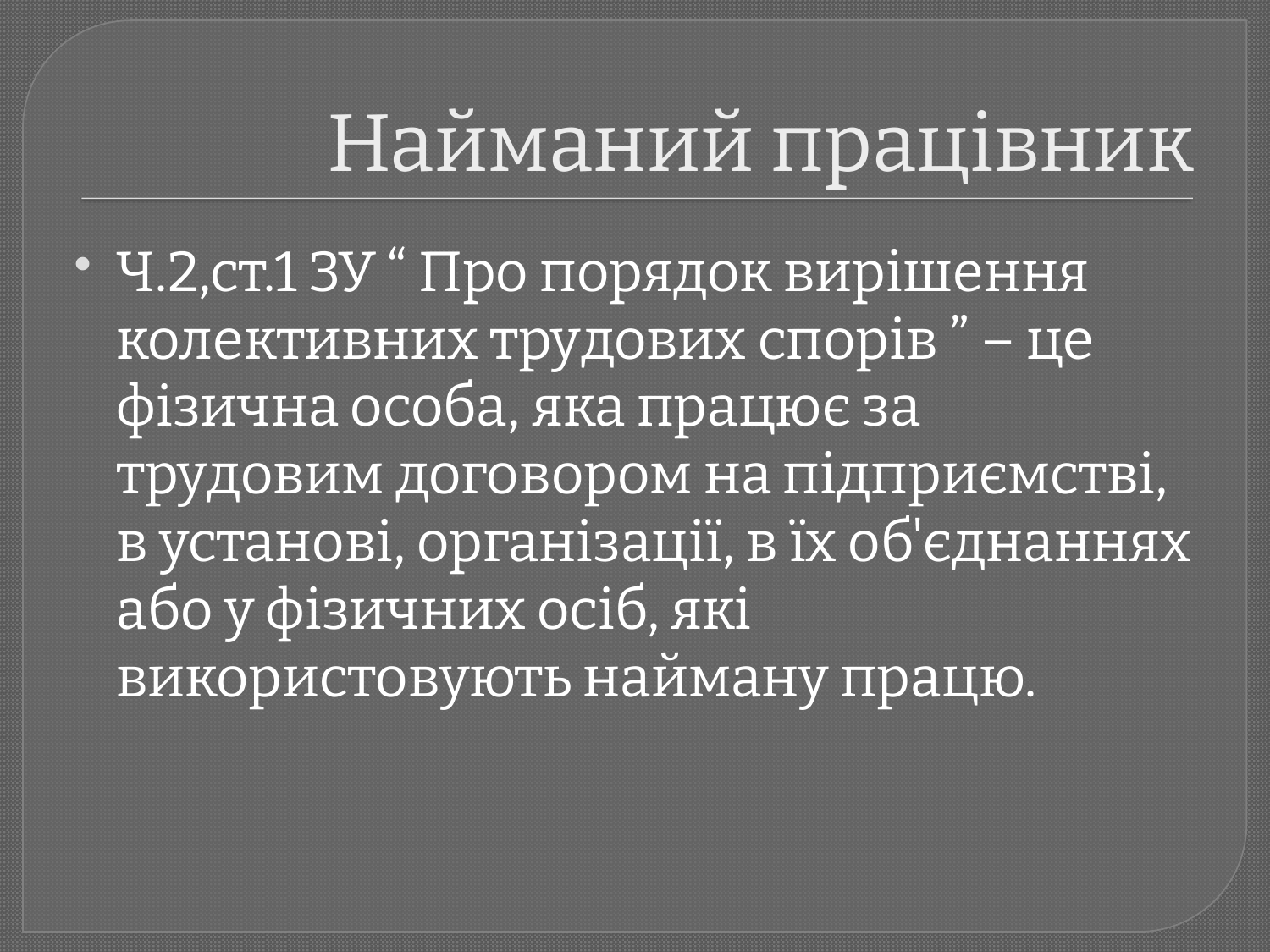

# Найманий працівник
Ч.2,ст.1 ЗУ “ Про порядок вирішення колективних трудових спорів ” – це фізична особа, яка працює за трудовим договором на підприємстві, в установі, організації, в їх об'єднаннях або у фізичних осіб, які використовують найману працю.